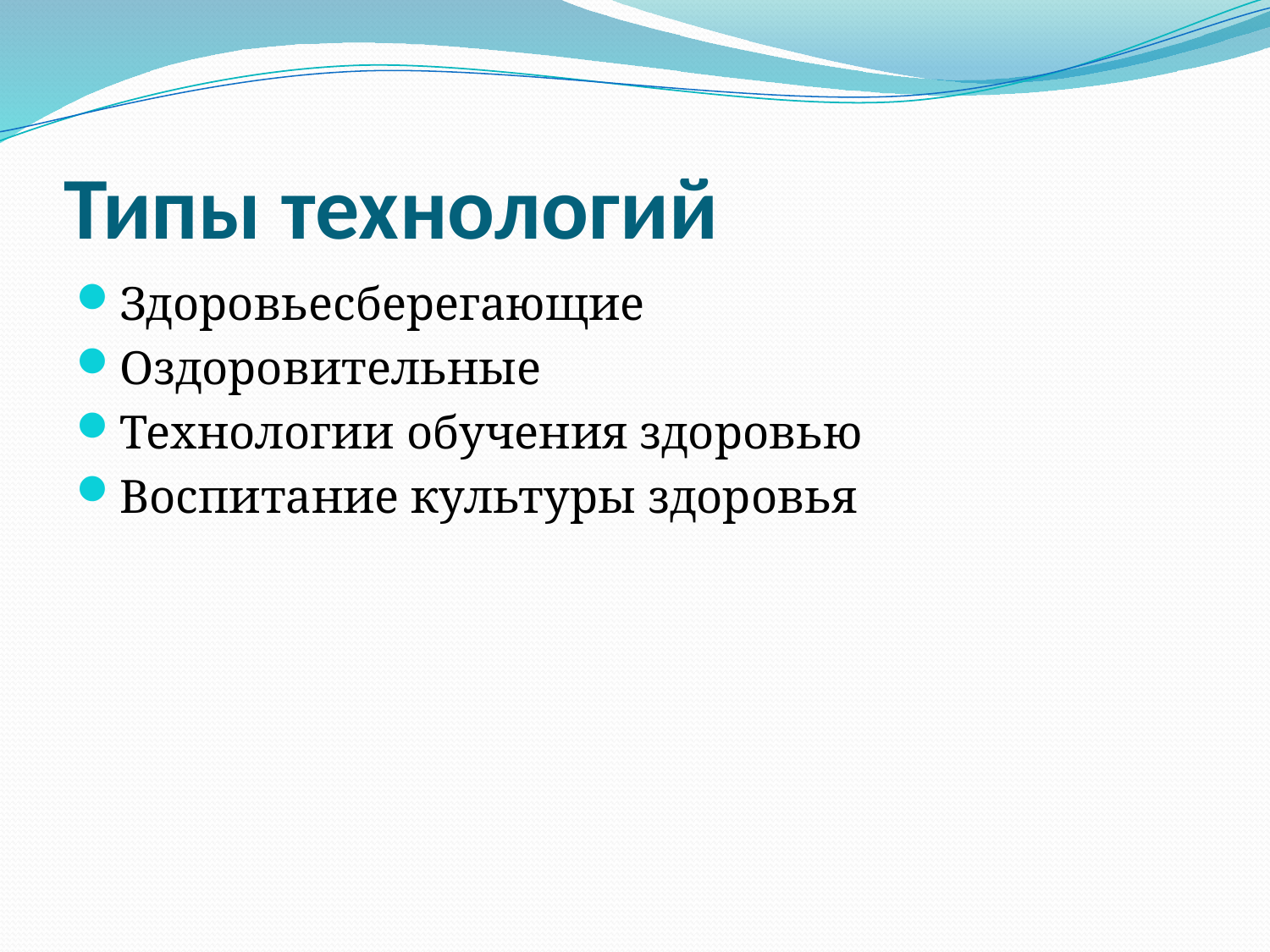

# Типы технологий
Здоровьесберегающие
Оздоровительные
Технологии обучения здоровью
Воспитание культуры здоровья